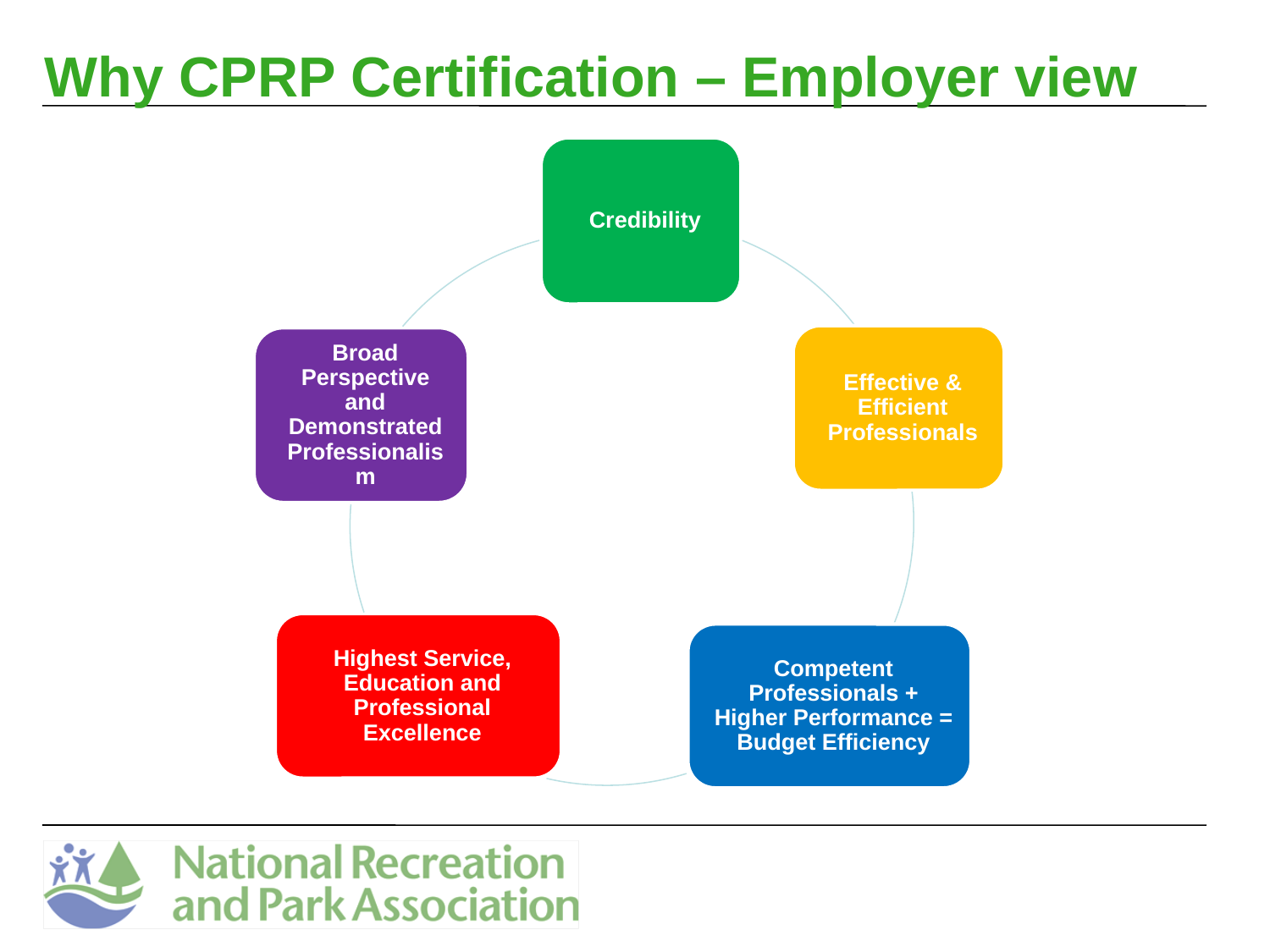

# Why CPRP Certification – Employer view
Credibility
Effective & Efficient Professionals
Competent Professionals + Higher Performance = Budget Efficiency
Highest Service, Education and Professional Excellence
Broad Perspective and Demonstrated Professionalism